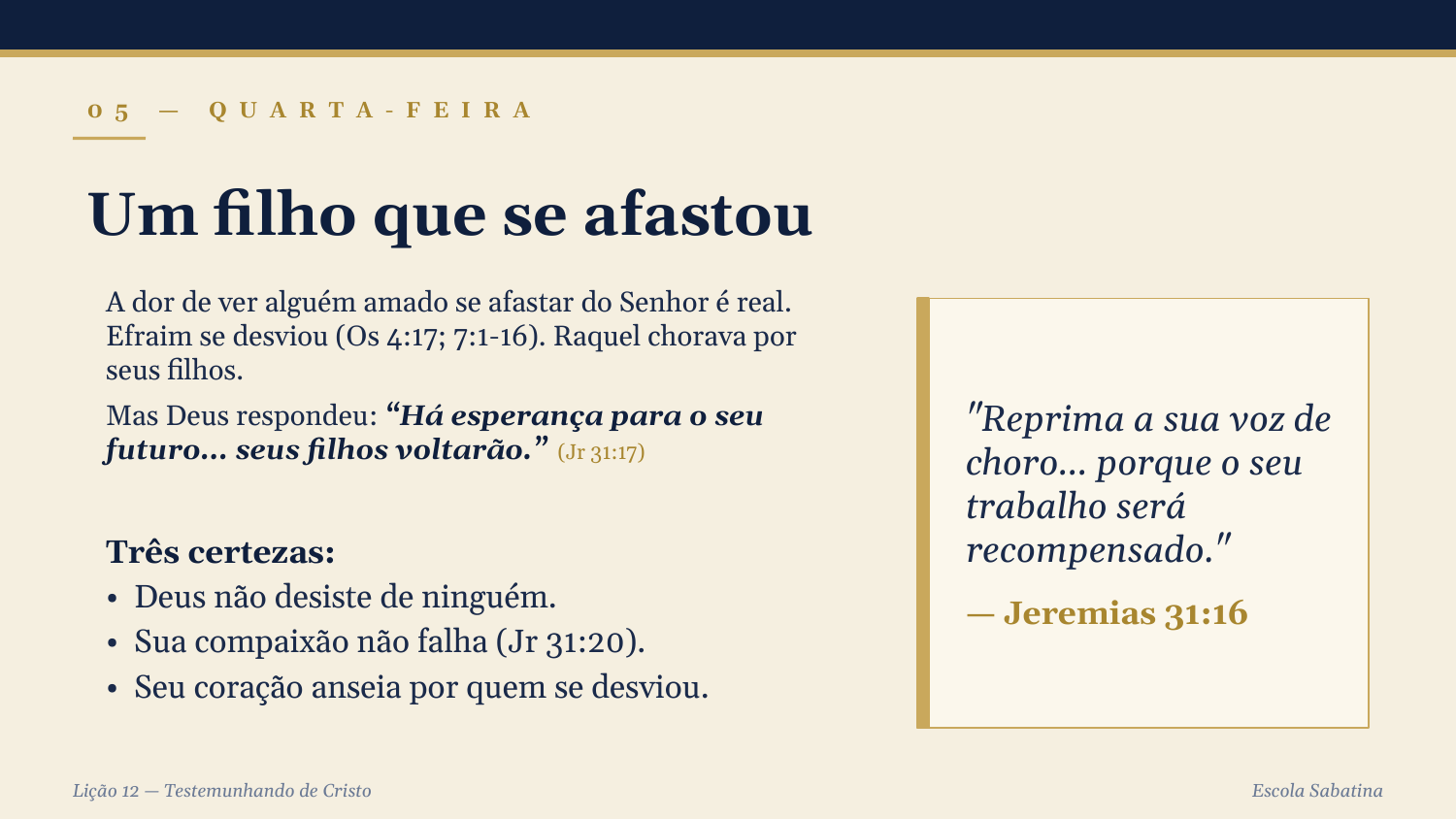

05 — QUARTA-FEIRA

Um filho que se afastou
A dor de ver alguém amado se afastar do Senhor é real. Efraim se desviou (Os 4:17; 7:1-16). Raquel chorava por seus filhos.

Mas Deus respondeu: “Há esperança para o seu futuro... seus filhos voltarão.”  (Jr 31:17)

"Reprima a sua voz de choro... porque o seu trabalho será recompensado."

— Jeremias 31:16
Três certezas:
•  Deus não desiste de ninguém.
•  Sua compaixão não falha (Jr 31:20).
•  Seu coração anseia por quem se desviou.
Lição 12 — Testemunhando de Cristo
Escola Sabatina